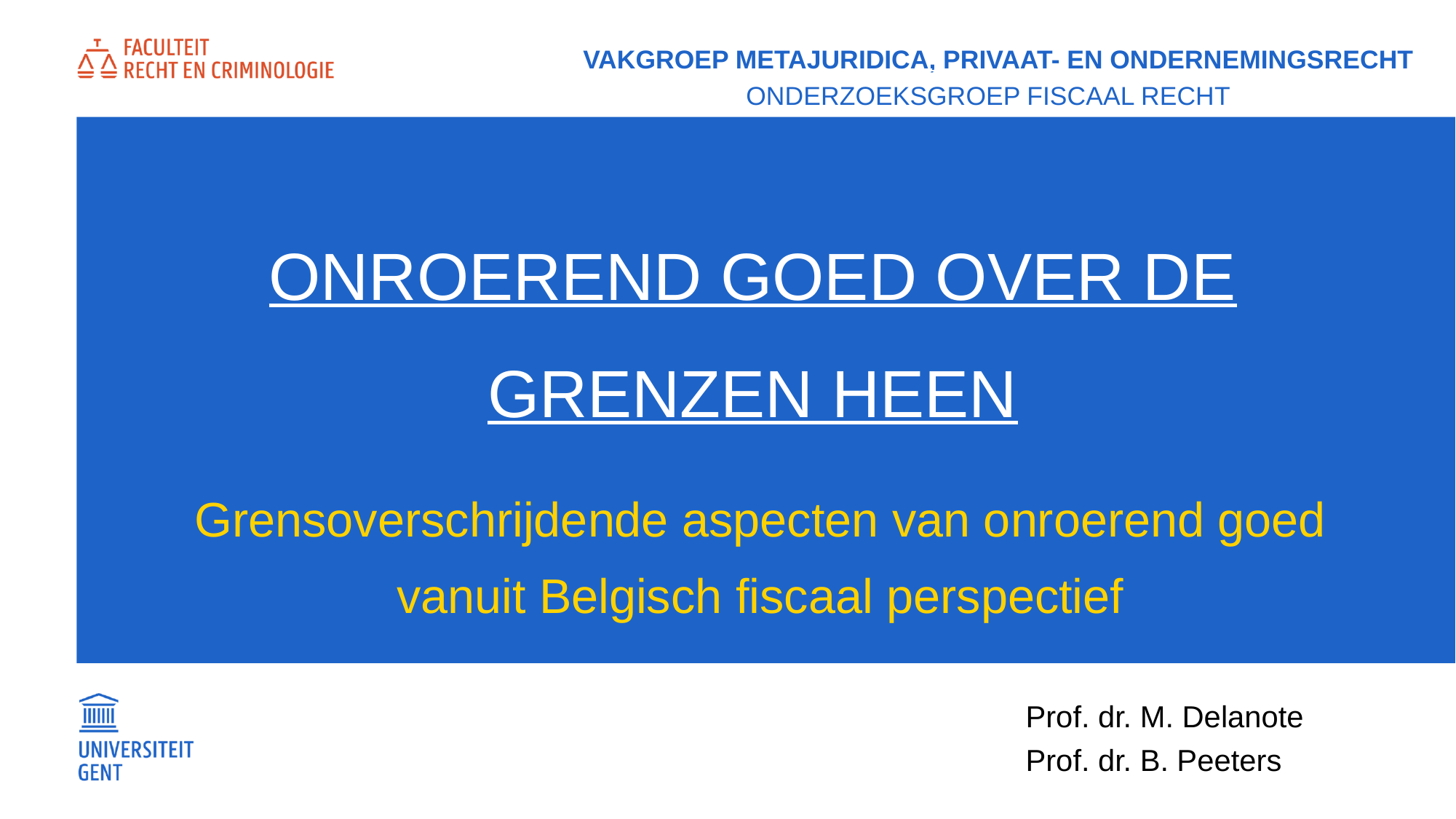

vakgroep Metajuridica, privaat- en ondernemingsrecht

                       Onderzoeksgroep Fiscaal recht
# Onroerend Goed over de grenzen heen
Grensoverschrijdende aspecten van onroerend goed
vanuit Belgisch fiscaal perspectief
Prof. dr. M. Delanote
Prof. dr. B. Peeters